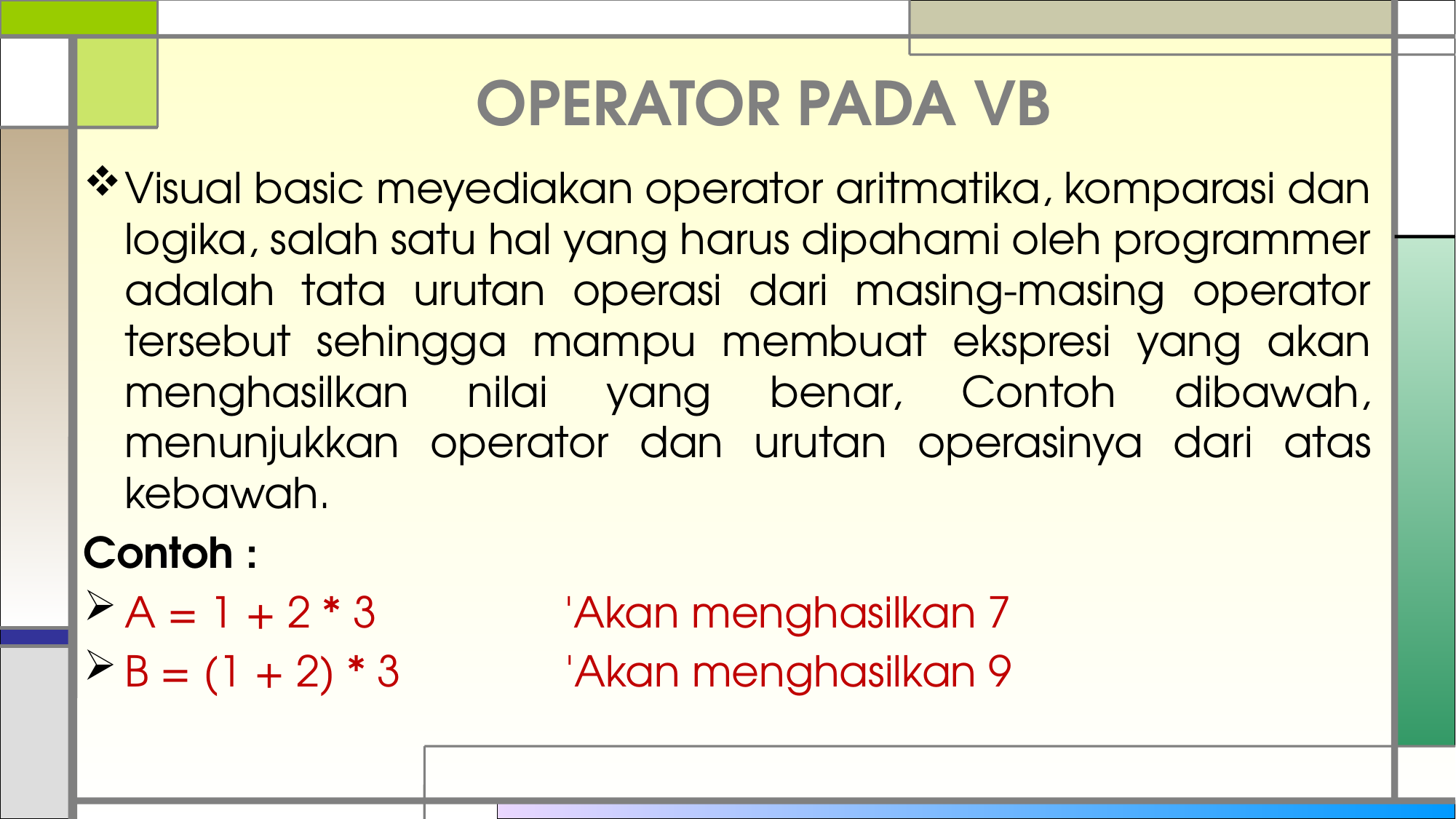

# OPERATOR PADA VB
Visual basic meyediakan operator aritmatika, komparasi dan logika, salah satu hal yang harus dipahami oleh programmer adalah tata urutan operasi dari masing-masing operator tersebut sehingga mampu membuat ekspresi yang akan menghasilkan nilai yang benar, Contoh dibawah, menunjukkan operator dan urutan operasinya dari atas kebawah.
Contoh :
A = 1 + 2 * 3                'Akan menghasilkan 7
B = (1 + 2) * 3              'Akan menghasilkan 9